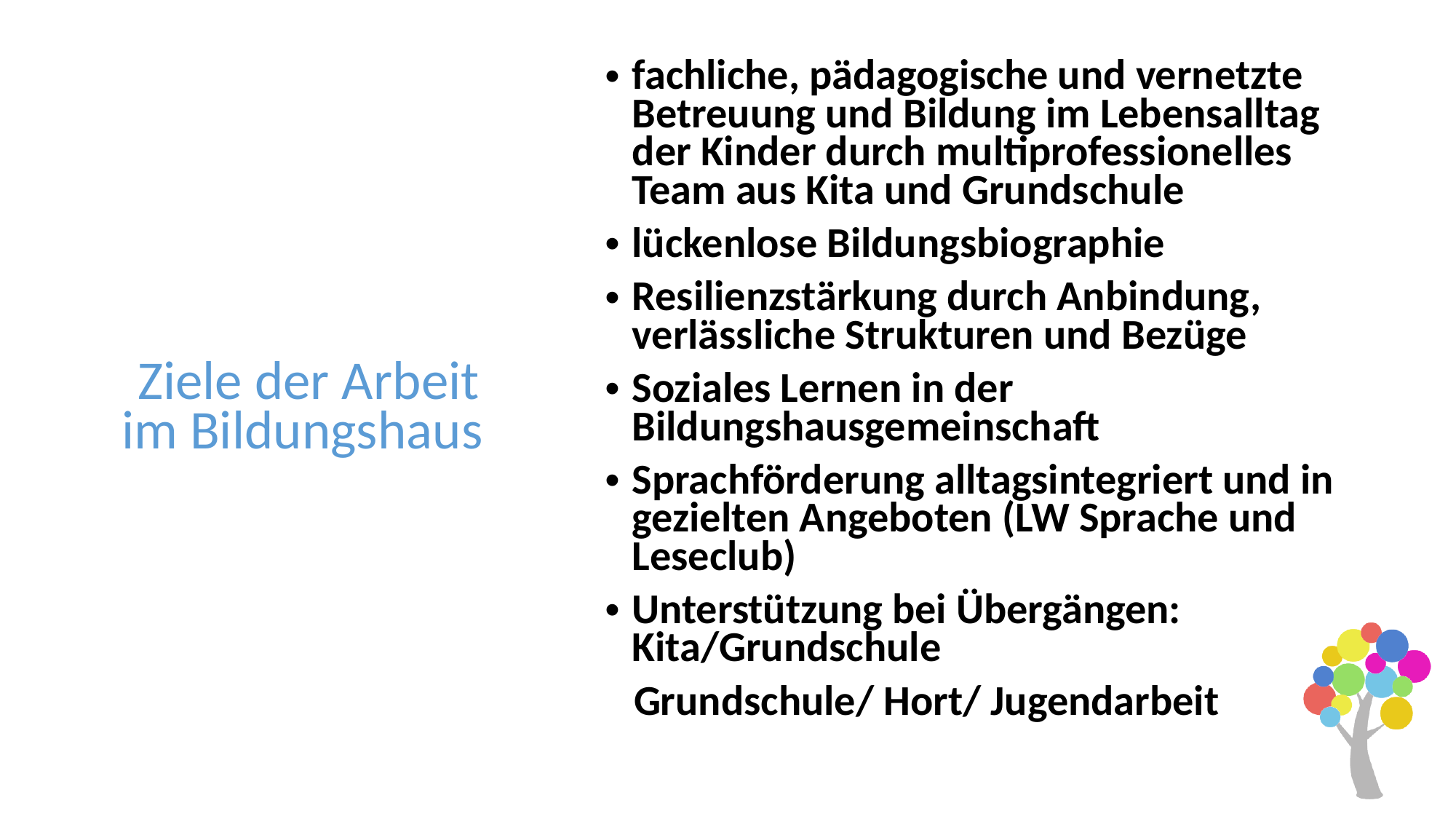

fachliche, pädagogische und vernetzte Betreuung und Bildung im Lebensalltag der Kinder durch multiprofessionelles Team aus Kita und Grundschule
lückenlose Bildungsbiographie
Resilienzstärkung durch Anbindung, verlässliche Strukturen und Bezüge
Soziales Lernen in der Bildungshausgemeinschaft
Sprachförderung alltagsintegriert und in gezielten Angeboten (LW Sprache und Leseclub)
Unterstützung bei Übergängen: Kita/Grundschule
   Grundschule/ Hort/ Jugendarbeit

# Ziele der Arbeit im Bildungshaus